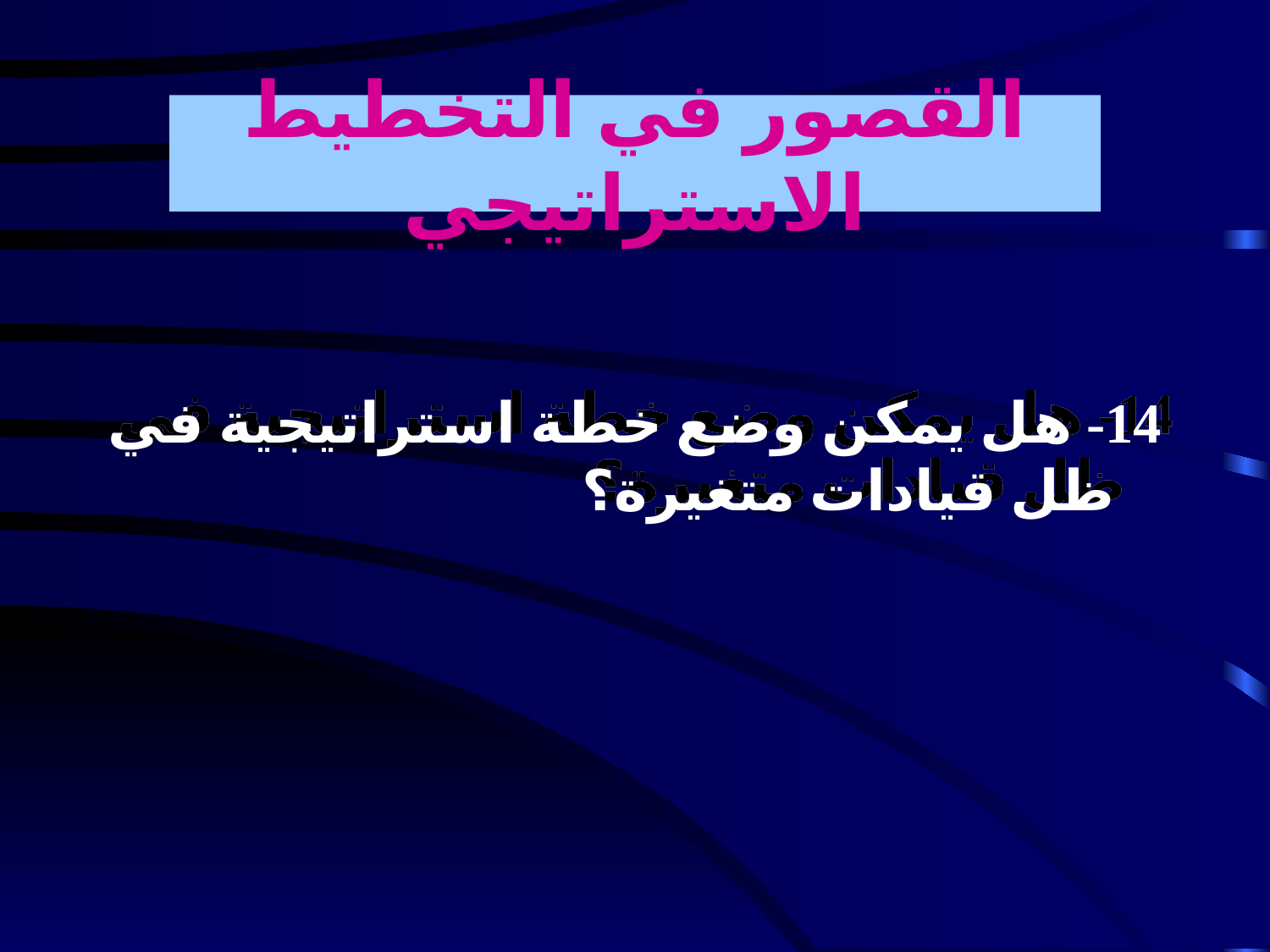

القصور في التخطيط الاستراتيجي
14- هل يمكن وضع خطة استراتيجية في ظل قيادات متغيرة؟